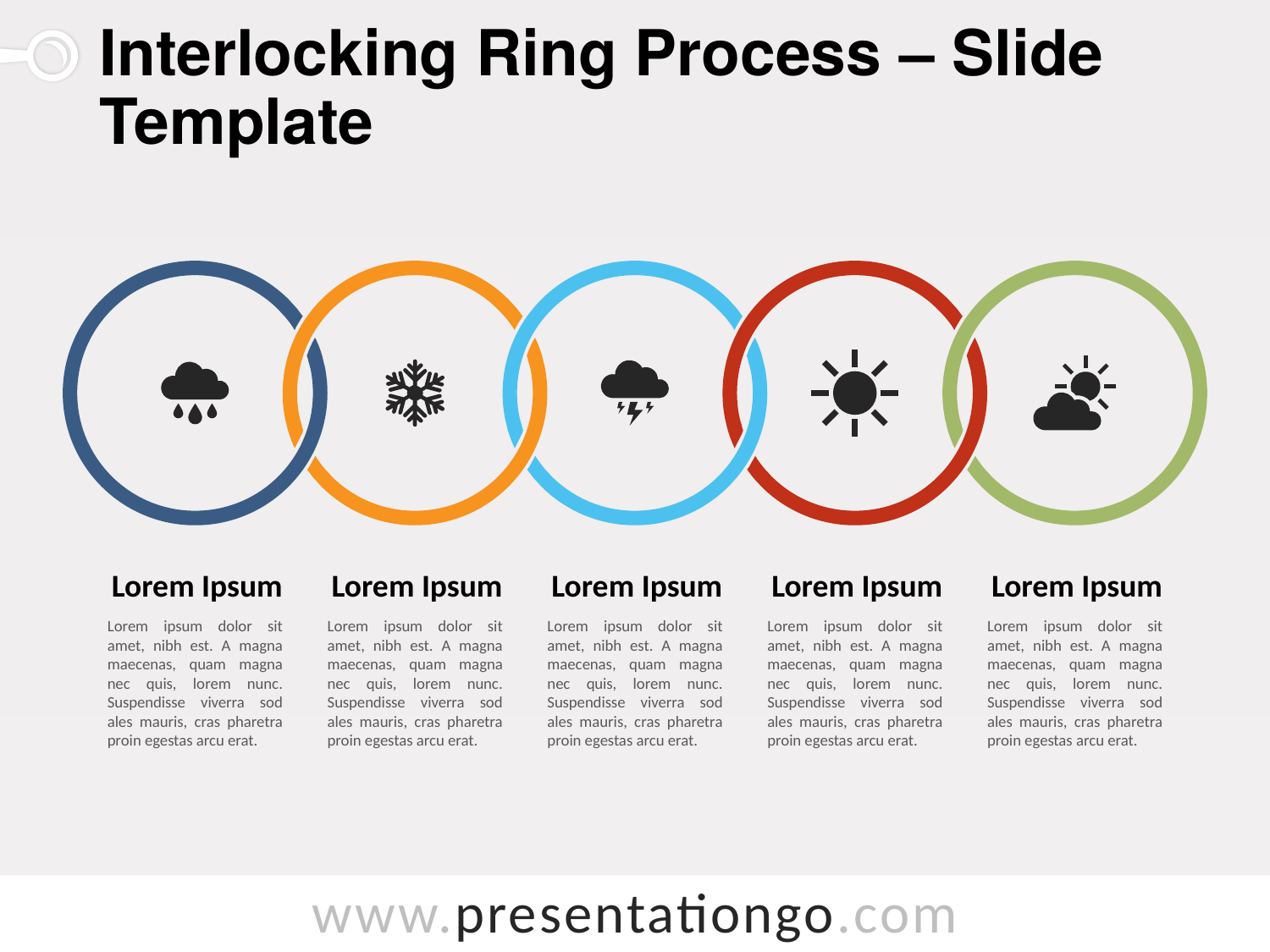

# Interlocking Ring Process – Slide Template

Lorem Ipsum
Lorem ipsum dolor sit amet, nibh est. A magna maecenas, quam magna nec quis, lorem nunc. Suspendisse viverra sod ales mauris, cras pharetra proin egestas arcu erat.
Lorem Ipsum
Lorem ipsum dolor sit amet, nibh est. A magna maecenas, quam magna nec quis, lorem nunc. Suspendisse viverra sod ales mauris, cras pharetra proin egestas arcu erat.
Lorem Ipsum
Lorem ipsum dolor sit amet, nibh est. A magna maecenas, quam magna nec quis, lorem nunc. Suspendisse viverra sod ales mauris, cras pharetra proin egestas arcu erat.
Lorem Ipsum
Lorem ipsum dolor sit amet, nibh est. A magna maecenas, quam magna nec quis, lorem nunc. Suspendisse viverra sod ales mauris, cras pharetra proin egestas arcu erat.
Lorem Ipsum
Lorem ipsum dolor sit amet, nibh est. A magna maecenas, quam magna nec quis, lorem nunc. Suspendisse viverra sod ales mauris, cras pharetra proin egestas arcu erat.